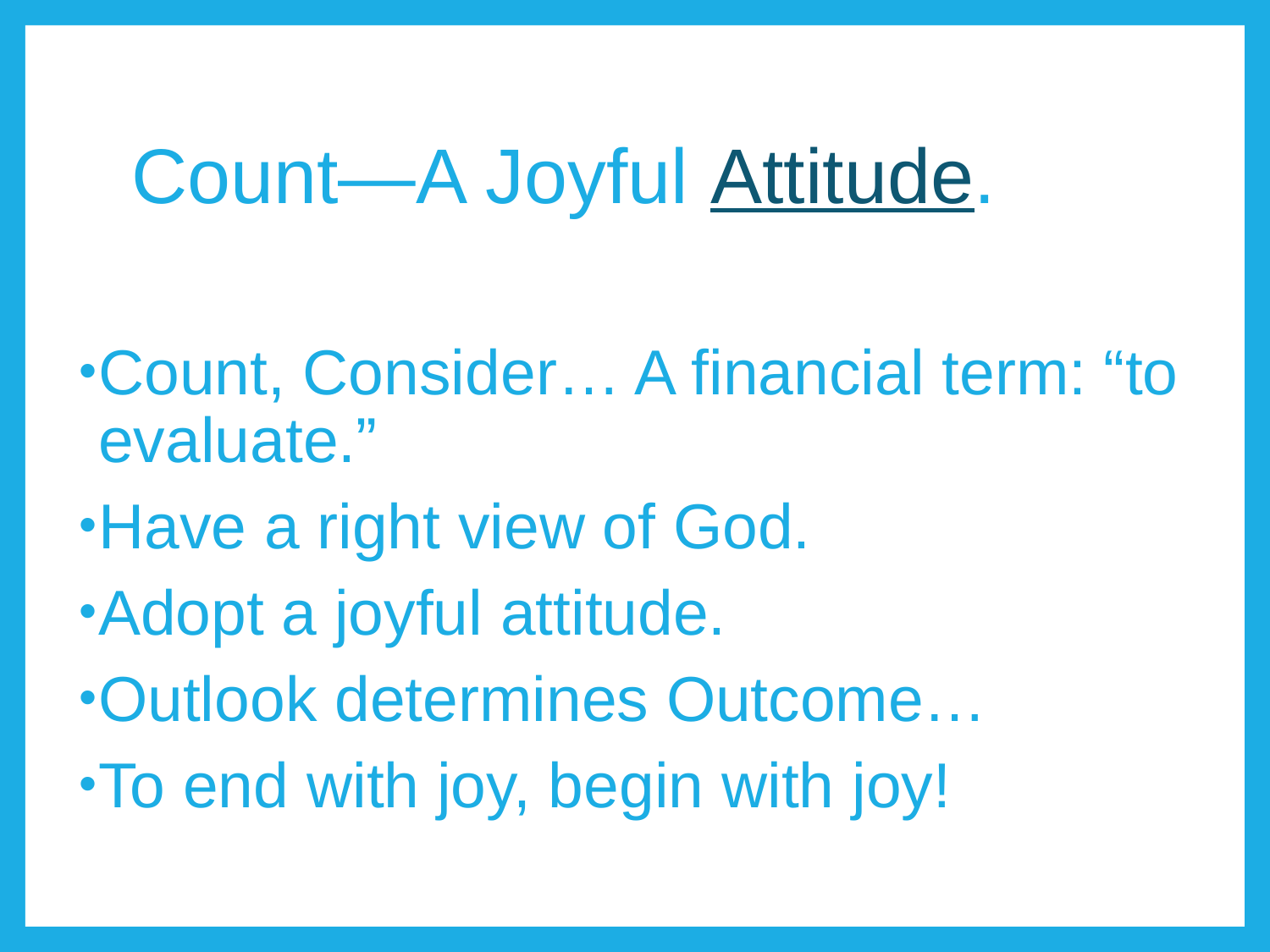

# Count—A Joyful Attitude.
Count, Consider… A financial term: “to evaluate.”
Have a right view of God.
Adopt a joyful attitude.
Outlook determines Outcome…
To end with joy, begin with joy!